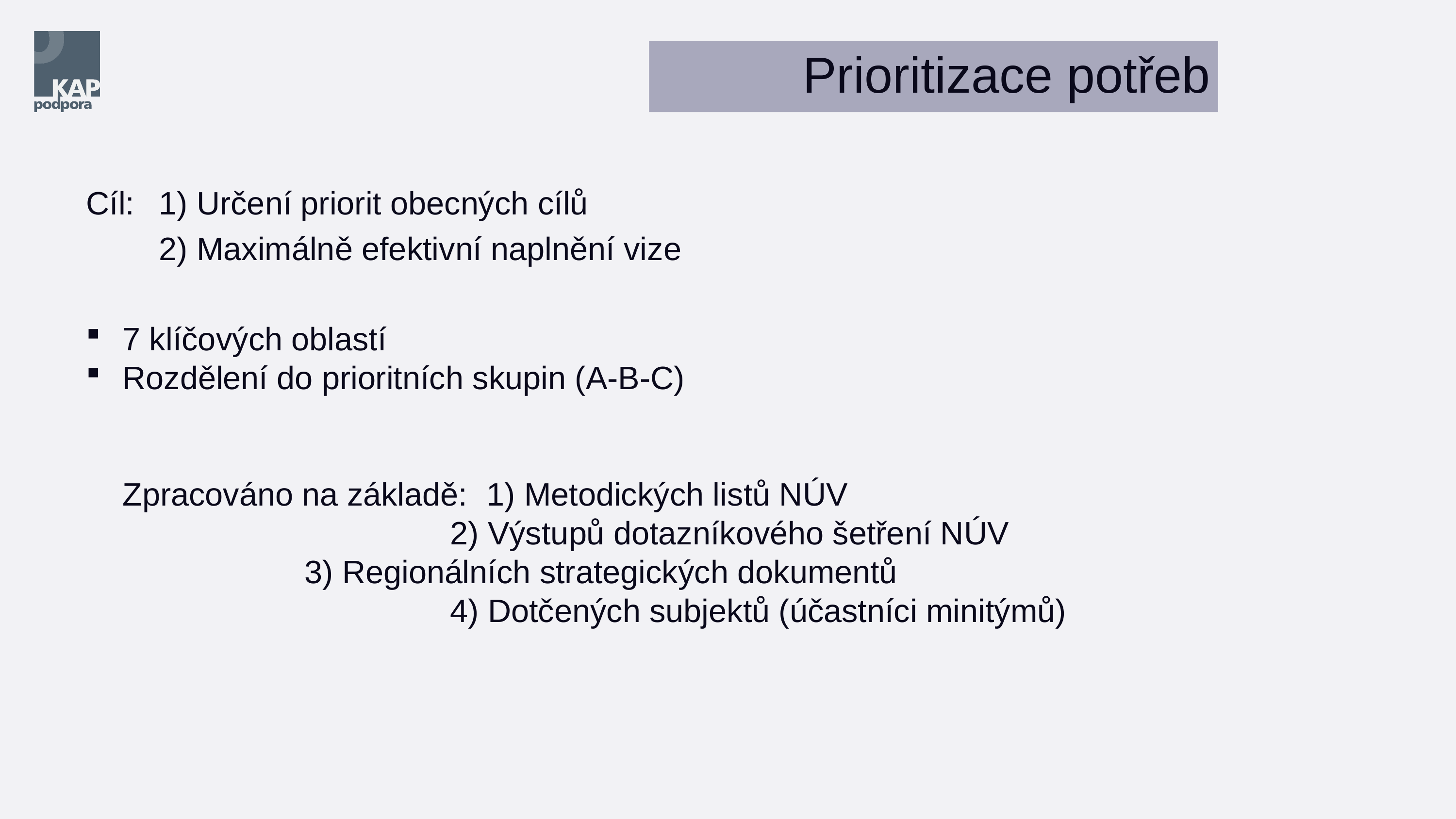

Prioritizace potřeb
Cíl: 	1) Určení priorit obecných cílů
	2) Maximálně efektivní naplnění vize

7 klíčových oblastí
Rozdělení do prioritních skupin (A-B-C)
Zpracováno na základě: 	1) Metodických listů NÚV
					2) Výstupů dotazníkového šetření NÚV 								3) Regionálních strategických dokumentů
					4) Dotčených subjektů (účastníci minitýmů)